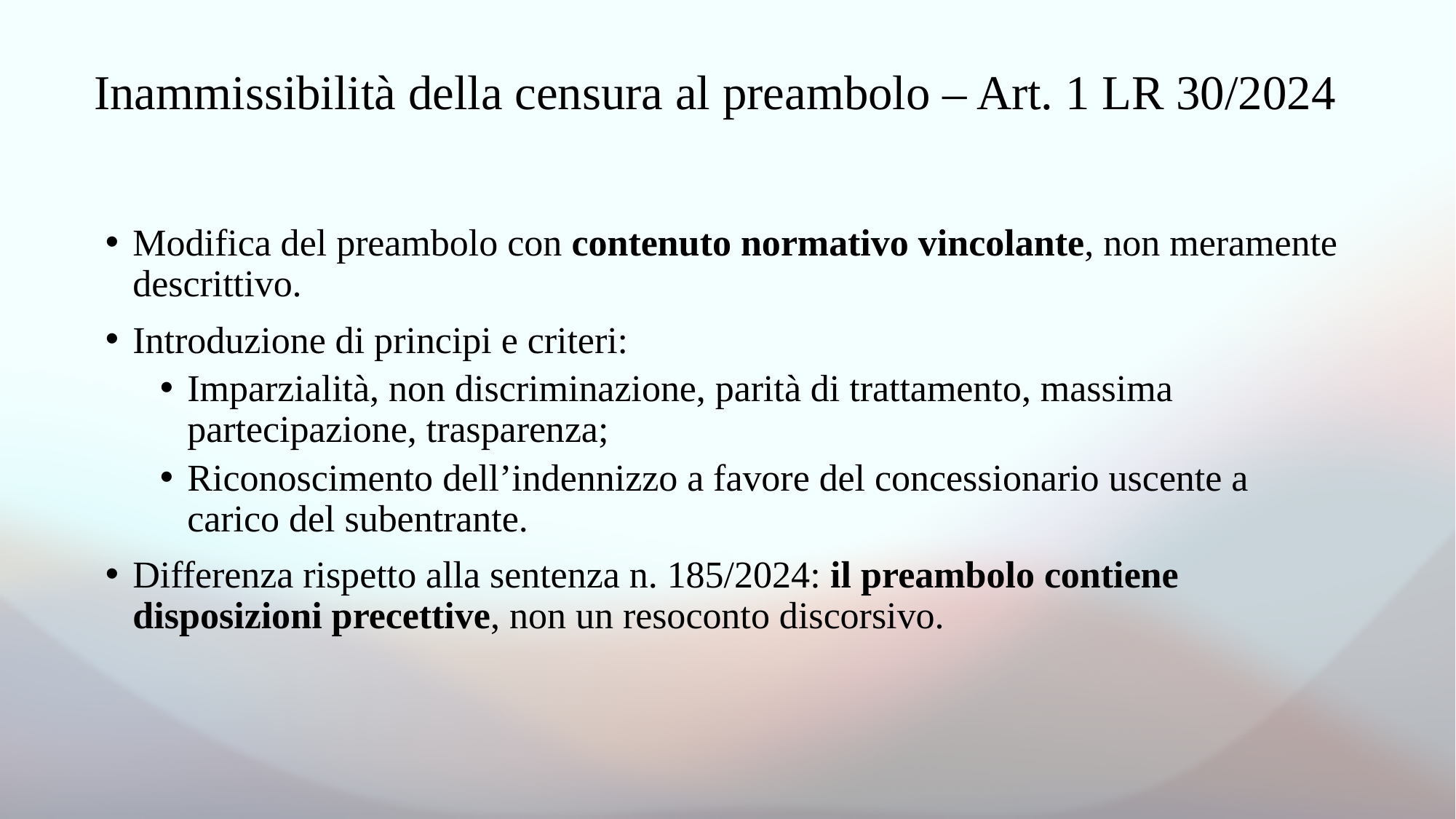

# Inammissibilità della censura al preambolo – Art. 1 LR 30/2024
Modifica del preambolo con contenuto normativo vincolante, non meramente descrittivo.
Introduzione di principi e criteri:
Imparzialità, non discriminazione, parità di trattamento, massima partecipazione, trasparenza;
Riconoscimento dell’indennizzo a favore del concessionario uscente a carico del subentrante.
Differenza rispetto alla sentenza n. 185/2024: il preambolo contiene disposizioni precettive, non un resoconto discorsivo.